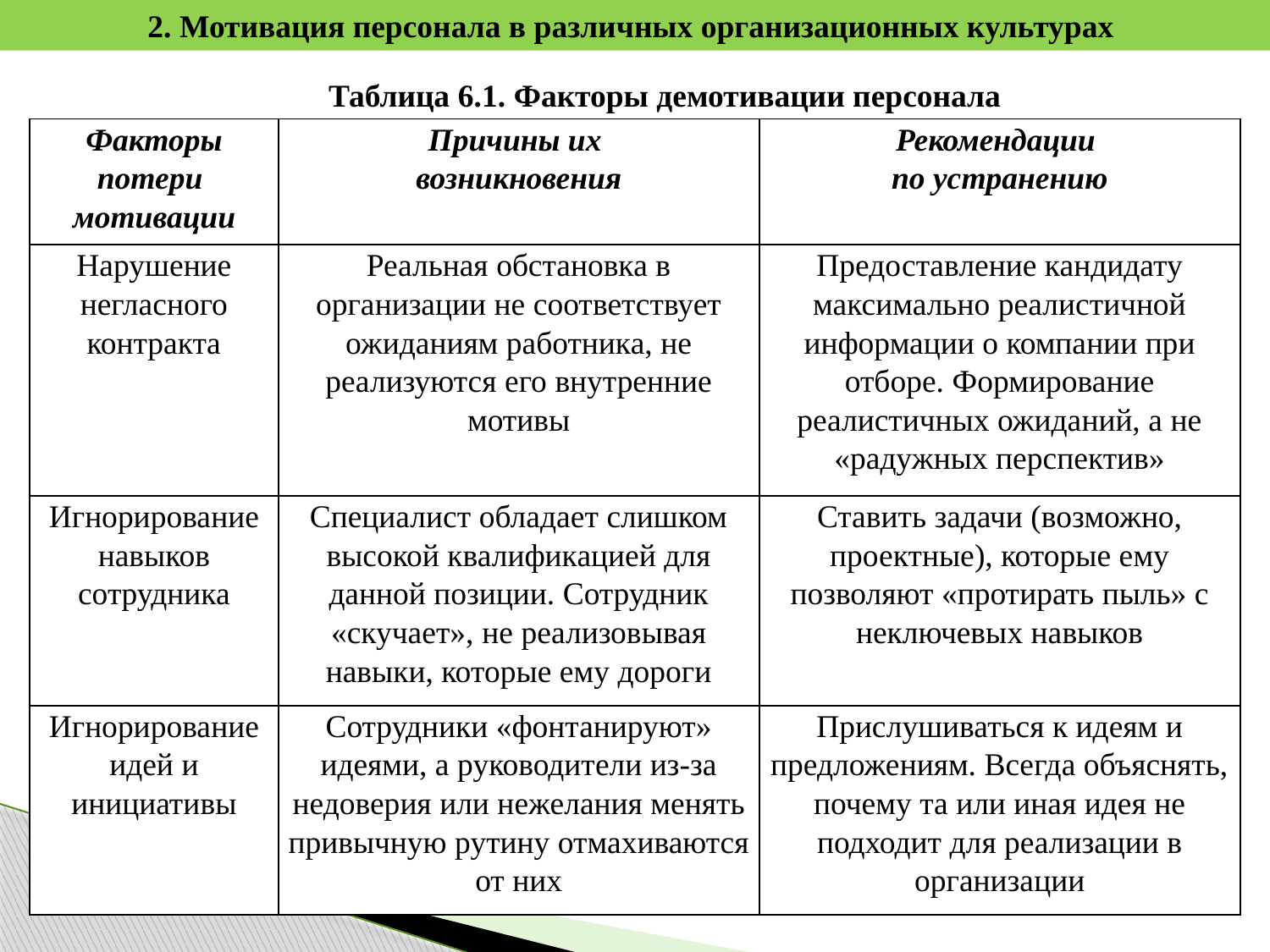

2. Мотивация персонала в различных организационных культурах
Таблица 6.1. Факторы демотивации персонала
| Факторы потери мотивации | Причины их возникновения | Рекомендации по устранению |
| --- | --- | --- |
| Нарушение негласного контракта | Реальная обстановка в организации не соответствует ожиданиям работника, не реализуются его внутренние мотивы | Предоставление кандидату максимально реалистичной информации о компании при отборе. Формирование реалистичных ожиданий, а не «радужных перспектив» |
| Игнорирование навыков сотрудника | Специалист обладает слишком высокой квалификацией для данной позиции. Сотрудник «скучает», не реализовывая навыки, которые ему дороги | Ставить задачи (возможно, проектные), которые ему позволяют «протирать пыль» с неключевых навыков |
| Игнорирование идей и инициативы | Сотрудники «фонтанируют» идеями, а руководители из-за недоверия или нежелания менять привычную рутину отмахиваются от них | Прислушиваться к идеям и предложениям. Всегда объяснять, почему та или иная идея не подходит для реализации в организации |